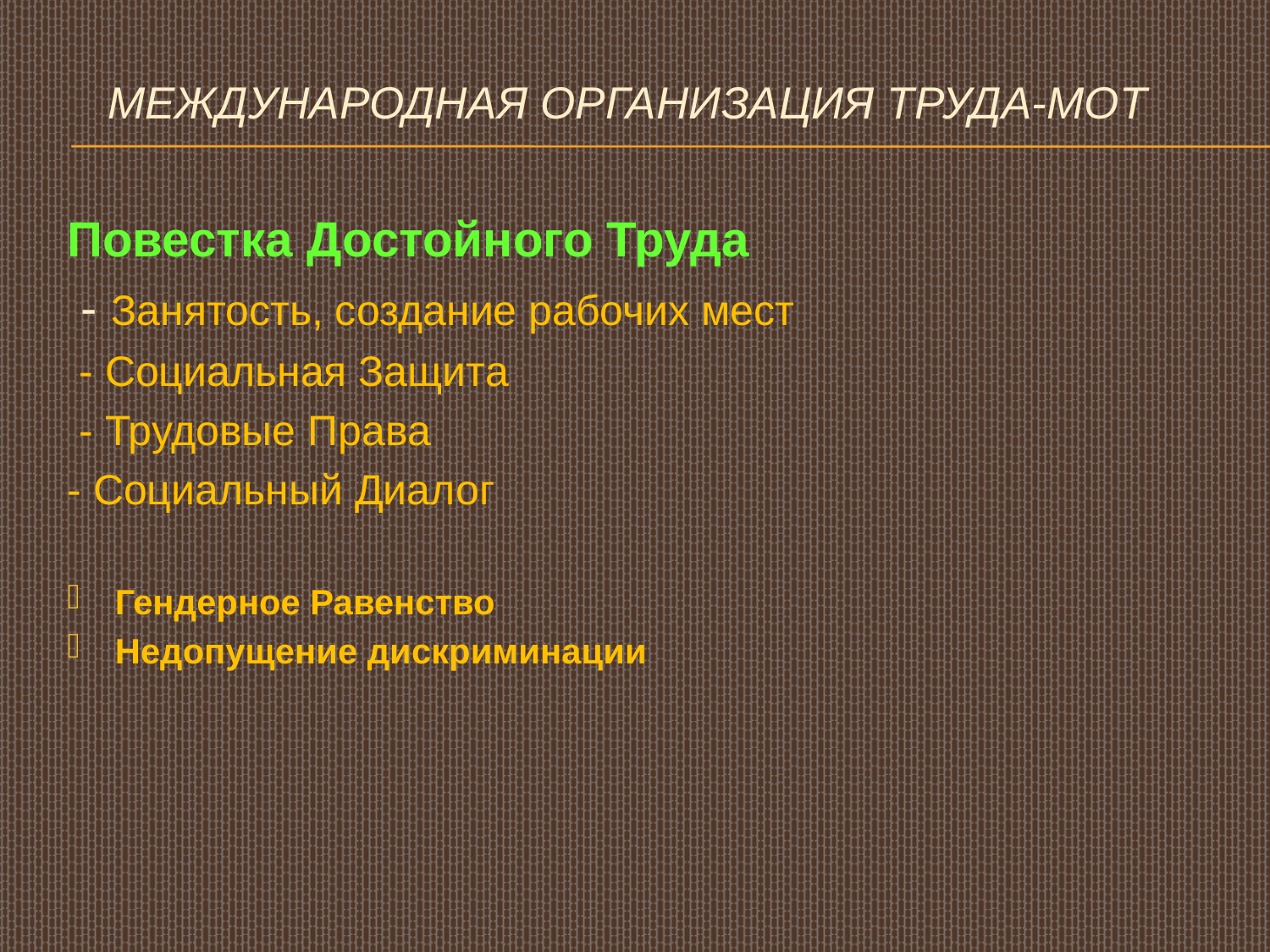

# Международная Организация Труда-МОТ
Повестка Достойного Труда
 - Занятость, создание рабочих мест
 - Социальная Защита
 - Трудовые Права
- Социальный Диалог

Гендерное Равенство
Недопущение дискриминации